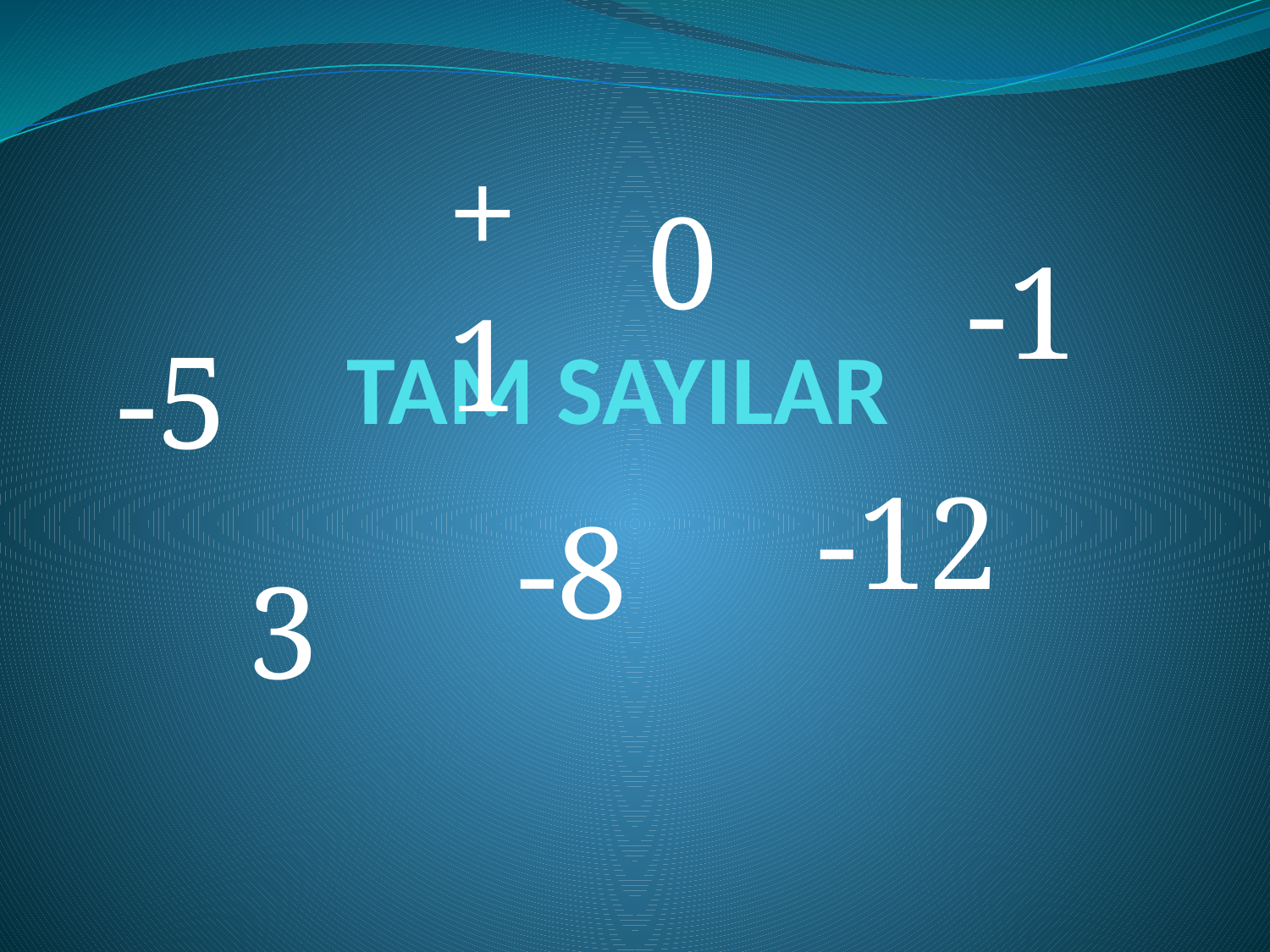

+1
0
# TAM SAYILAR
-1
-5
-12
-8
3